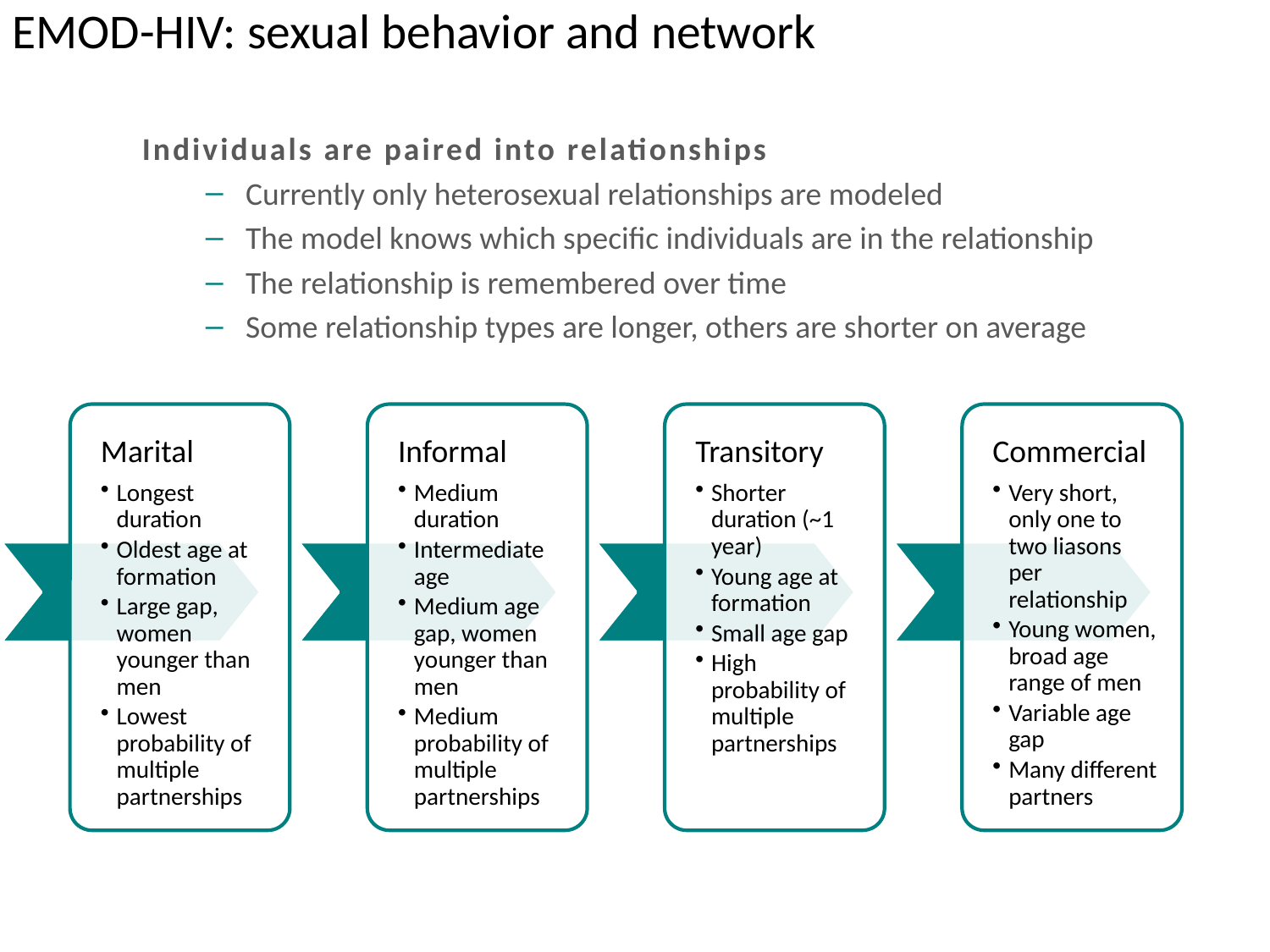

EMOD-HIV: sexual behavior and network
Individuals are paired into relationships
Currently only heterosexual relationships are modeled
The model knows which specific individuals are in the relationship
The relationship is remembered over time
Some relationship types are longer, others are shorter on average

Marital
Longest duration
Oldest age at formation
Large gap, women younger than men
Lowest probability of multiple partnerships
Informal
Medium duration
Intermediate age
Medium age gap, women younger than men
Medium probability of multiple partnerships
Transitory
Shorter duration (~1 year)
Young age at formation
Small age gap
High probability of multiple partnerships
Commercial
Very short, only one to two liasons per relationship
Young women, broad age range of men
Variable age gap
Many different partners